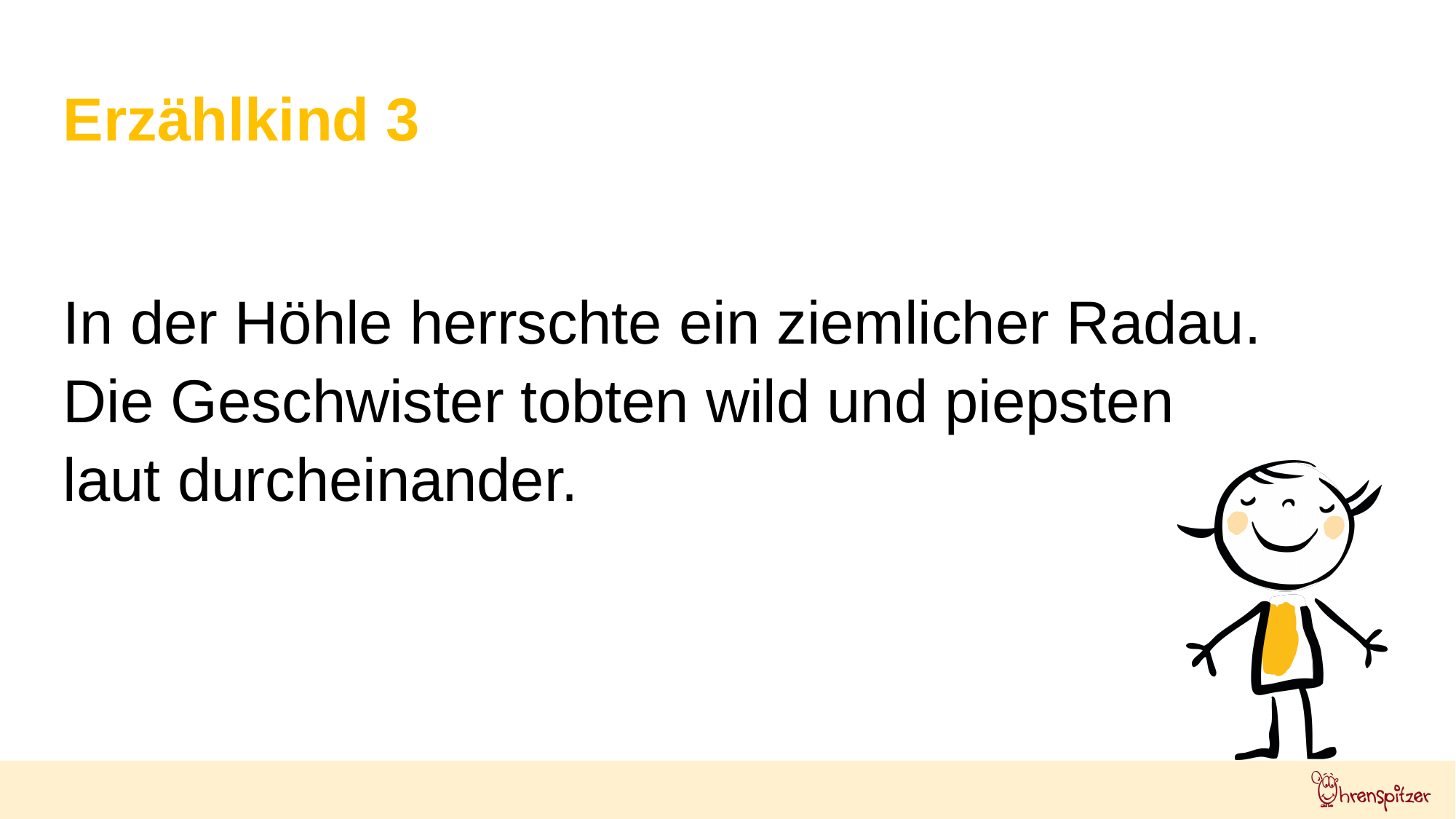

Erzählkind 3
In der Höhle herrschte ein ziemlicher Radau.
Die Geschwister tobten wild und piepsten
laut durcheinander.